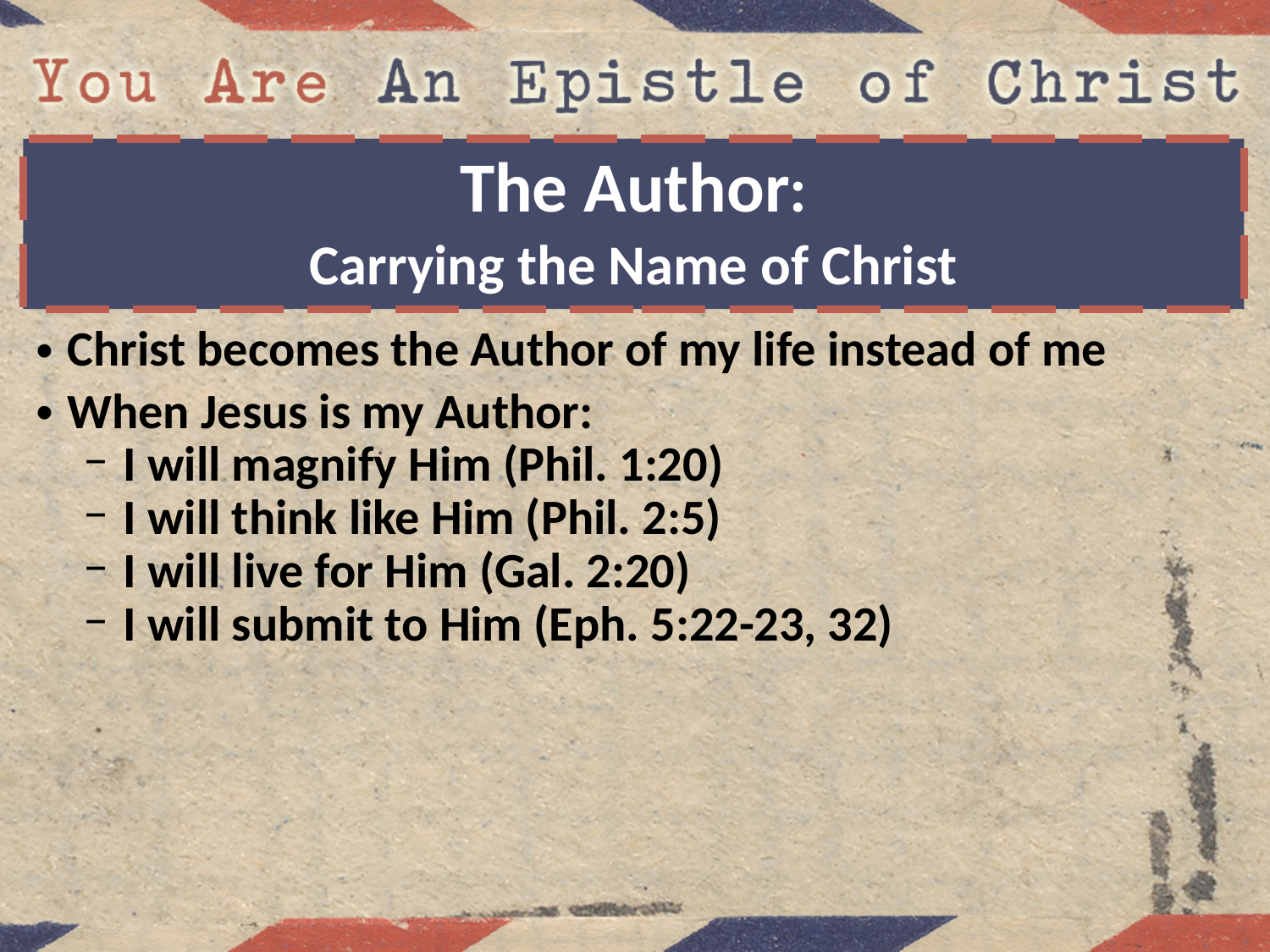

The Author:
Carrying the Name of Christ
Christ becomes the Author of my life instead of me
When Jesus is my Author:
I will magnify Him (Phil. 1:20)
I will think like Him (Phil. 2:5)
I will live for Him (Gal. 2:20)
I will submit to Him (Eph. 5:22-23, 32)